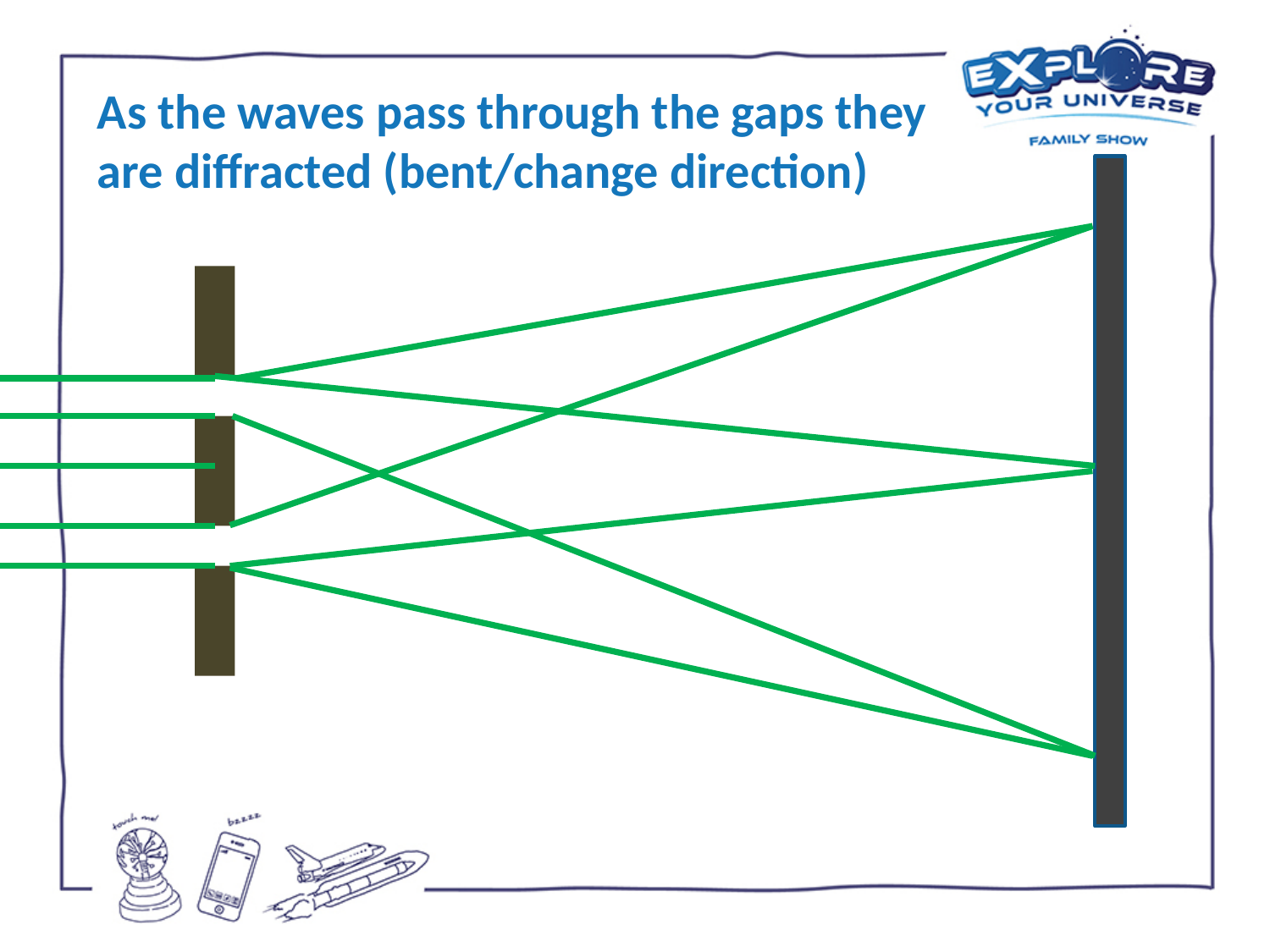

As the waves pass through the gaps they are diffracted (bent/change direction)